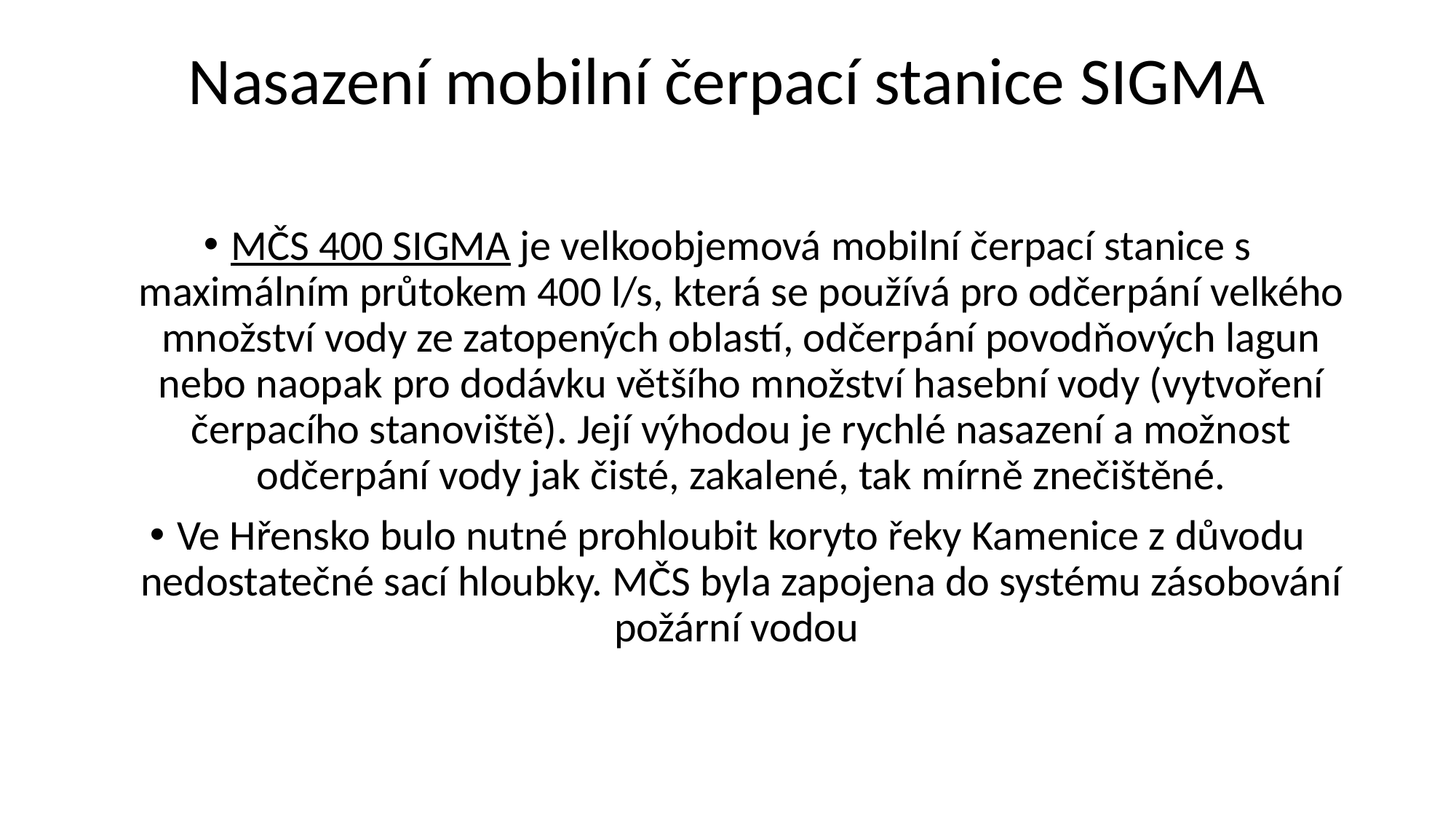

# Nasazení mobilní čerpací stanice SIGMA
MČS 400 SIGMA je velkoobjemová mobilní čerpací stanice s maximálním průtokem 400 l/s, která se používá pro odčerpání velkého množství vody ze zatopených oblastí, odčerpání povodňových lagun nebo naopak pro dodávku většího množství hasební vody (vytvoření čerpacího stanoviště). Její výhodou je rychlé nasazení a možnost odčerpání vody jak čisté, zakalené, tak mírně znečištěné.
Ve Hřensko bulo nutné prohloubit koryto řeky Kamenice z důvodu nedostatečné sací hloubky. MČS byla zapojena do systému zásobování požární vodou